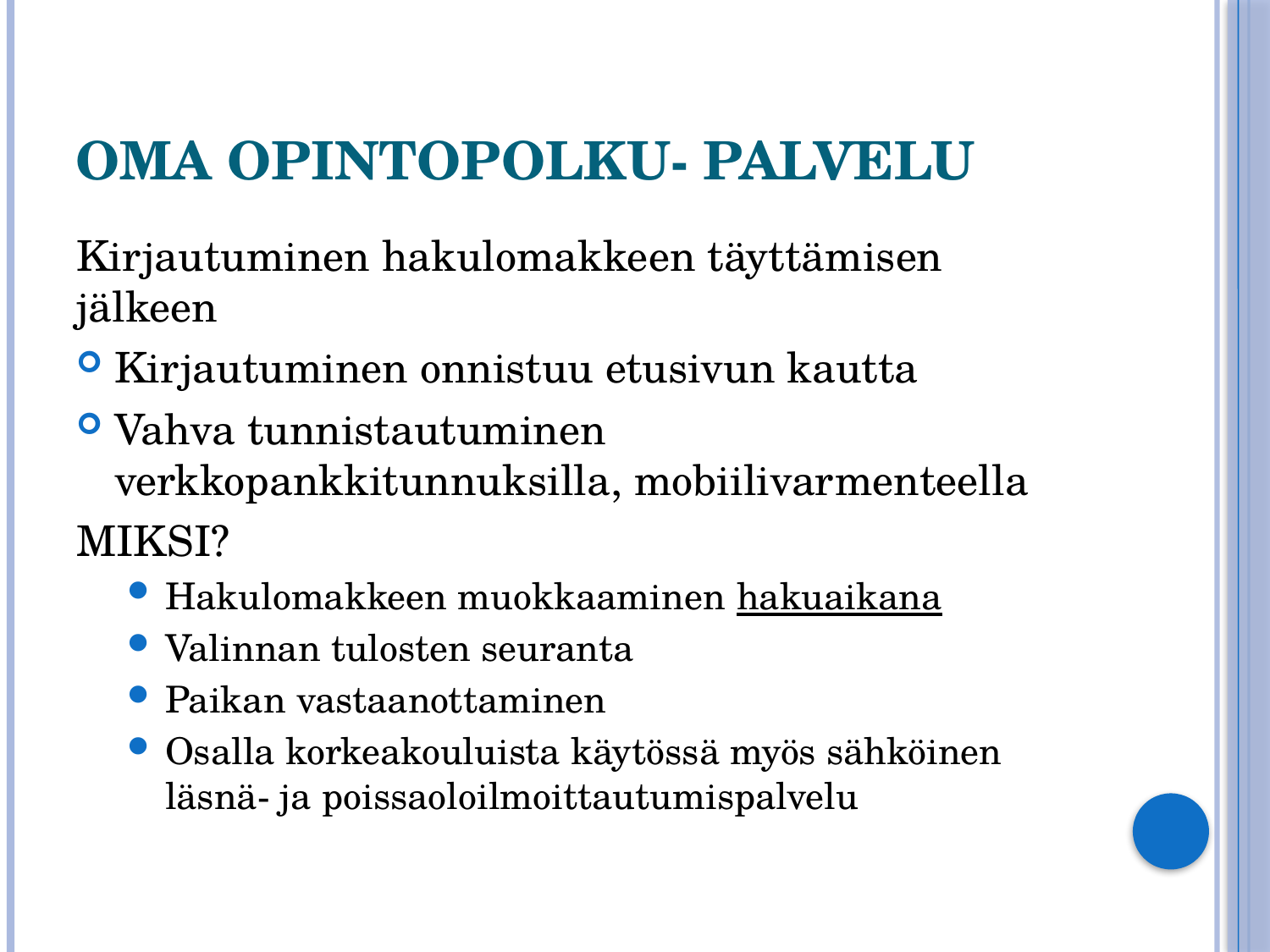

# Oma Opintopolku- palvelu
Kirjautuminen hakulomakkeen täyttämisen jälkeen
Kirjautuminen onnistuu etusivun kautta
Vahva tunnistautuminen verkkopankkitunnuksilla, mobiilivarmenteella
MIKSI?
Hakulomakkeen muokkaaminen hakuaikana
Valinnan tulosten seuranta
Paikan vastaanottaminen
Osalla korkeakouluista käytössä myös sähköinen läsnä- ja poissaoloilmoittautumispalvelu